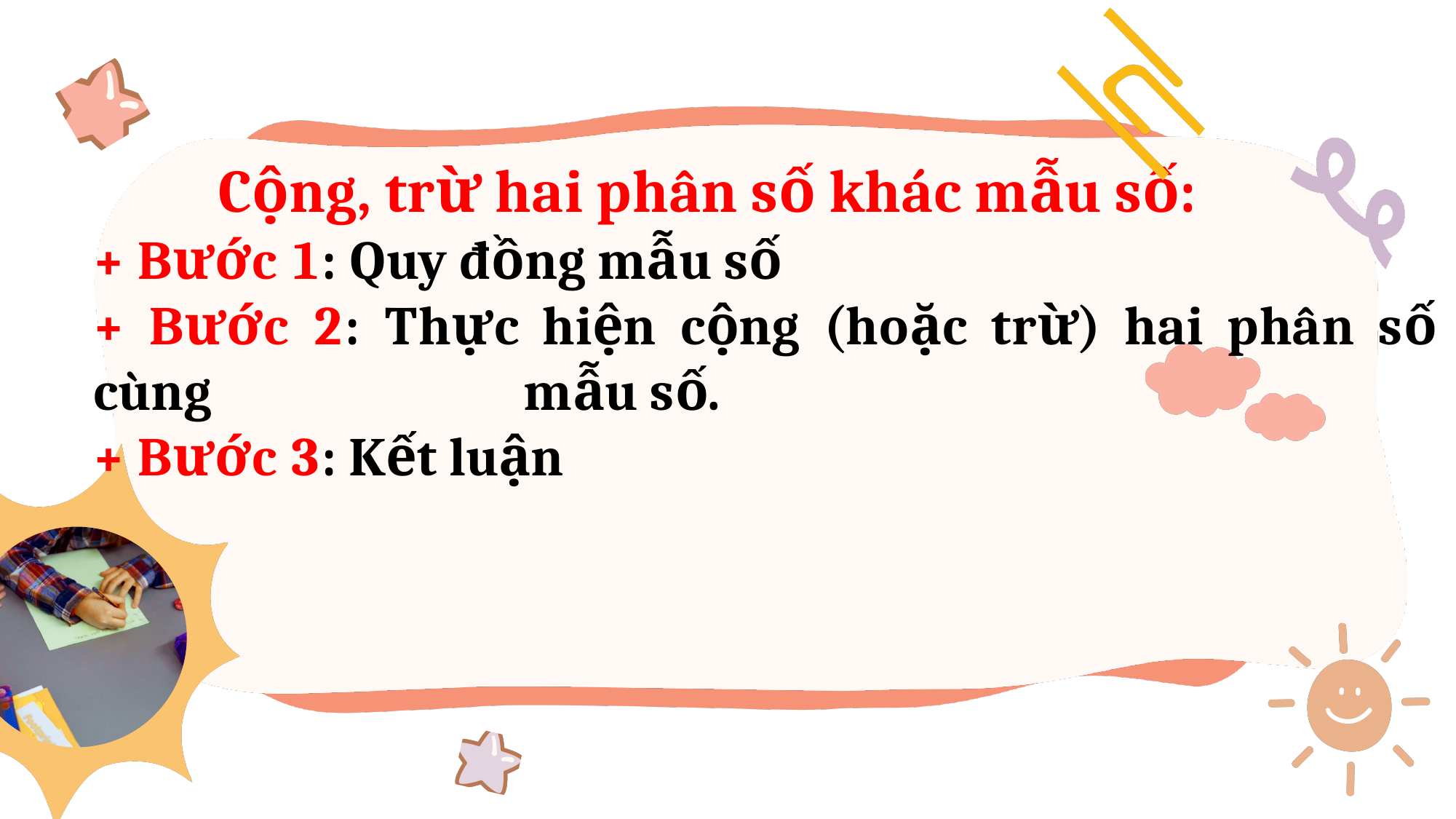

Cộng, trừ hai phân số khác mẫu số:
+ Bước 1: Quy đồng mẫu số
+ Bước 2: Thực hiện cộng (hoặc trừ) hai phân số cùng                          mẫu số.
+ Bước 3: Kết luận